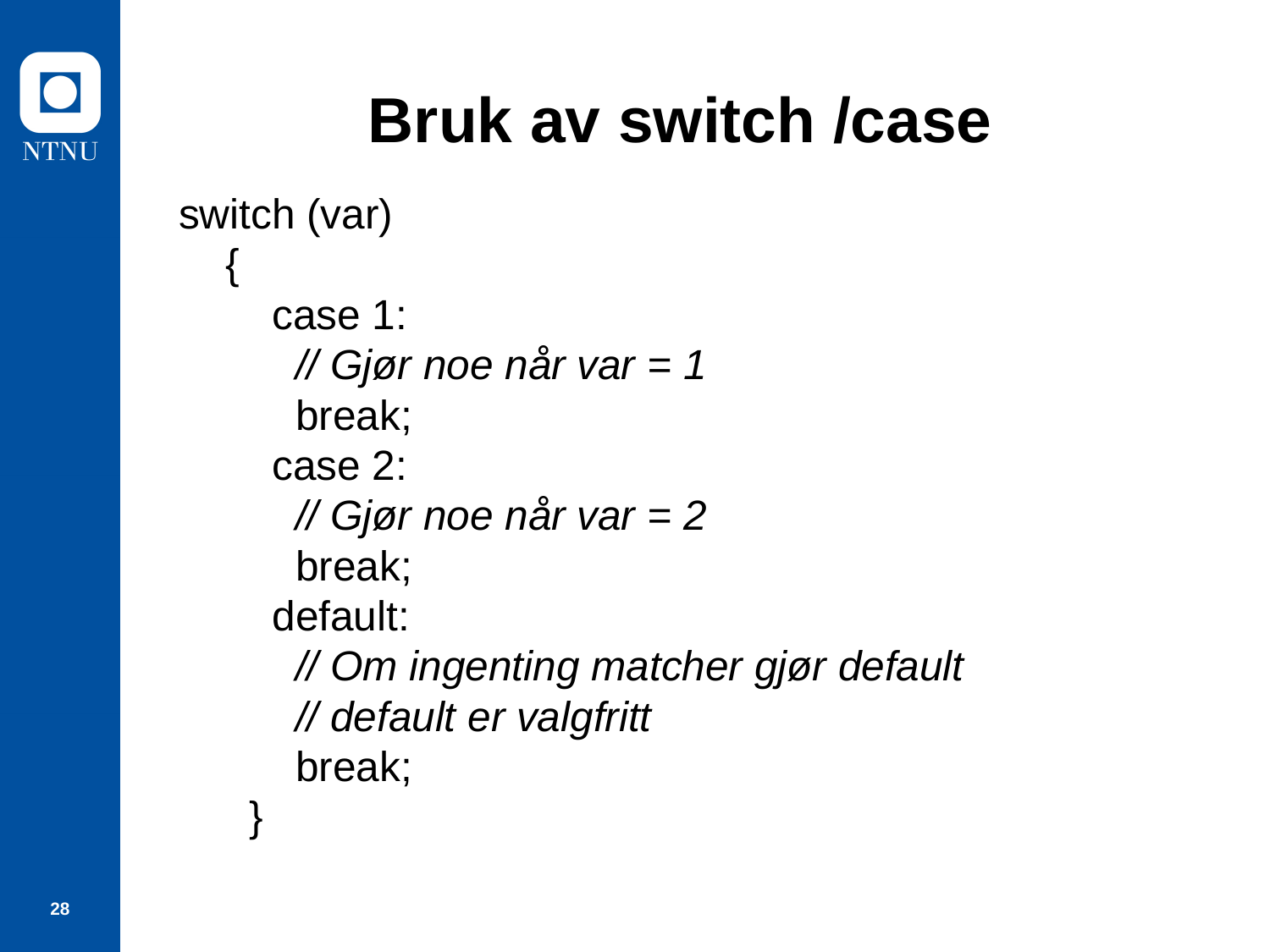

# Bruk av switch /case
switch (var) 
{
    case 1:
      // Gjør noe når var = 1
      break;
    case 2:
      // Gjør noe når var = 2
      break;
    default:
      // Om ingenting matcher gjør default
      // default er valgfritt
      break;
  }